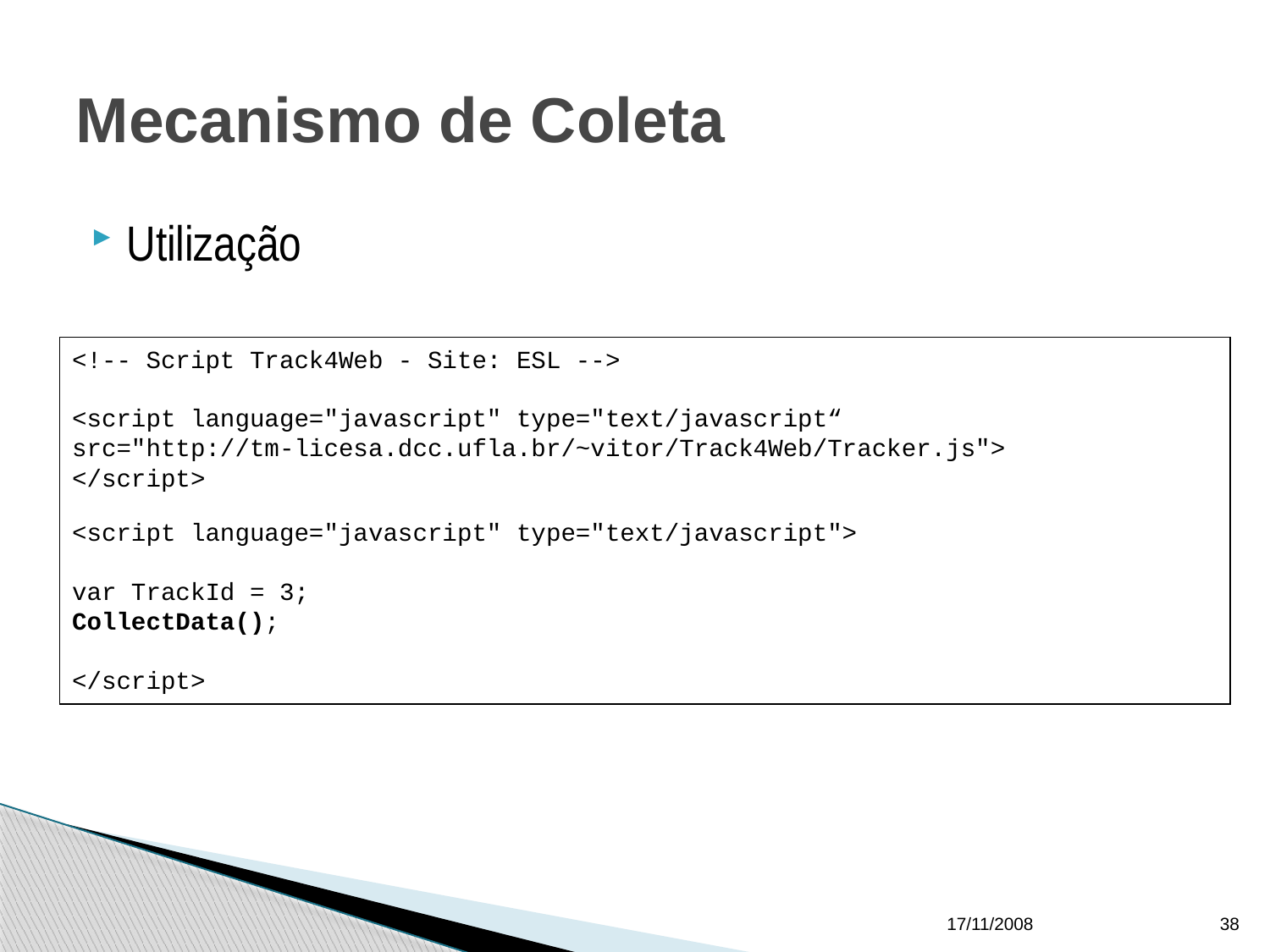

# Mecanismo de Coleta
Utilização
<!-- Script Track4Web - Site: ESL -->

<script language="javascript" type="text/javascript“
src="http://tm-licesa.dcc.ufla.br/~vitor/Track4Web/Tracker.js">
</script>

<script language="javascript" type="text/javascript">

var TrackId = 3;
CollectData();

</script>
17/11/2008
38